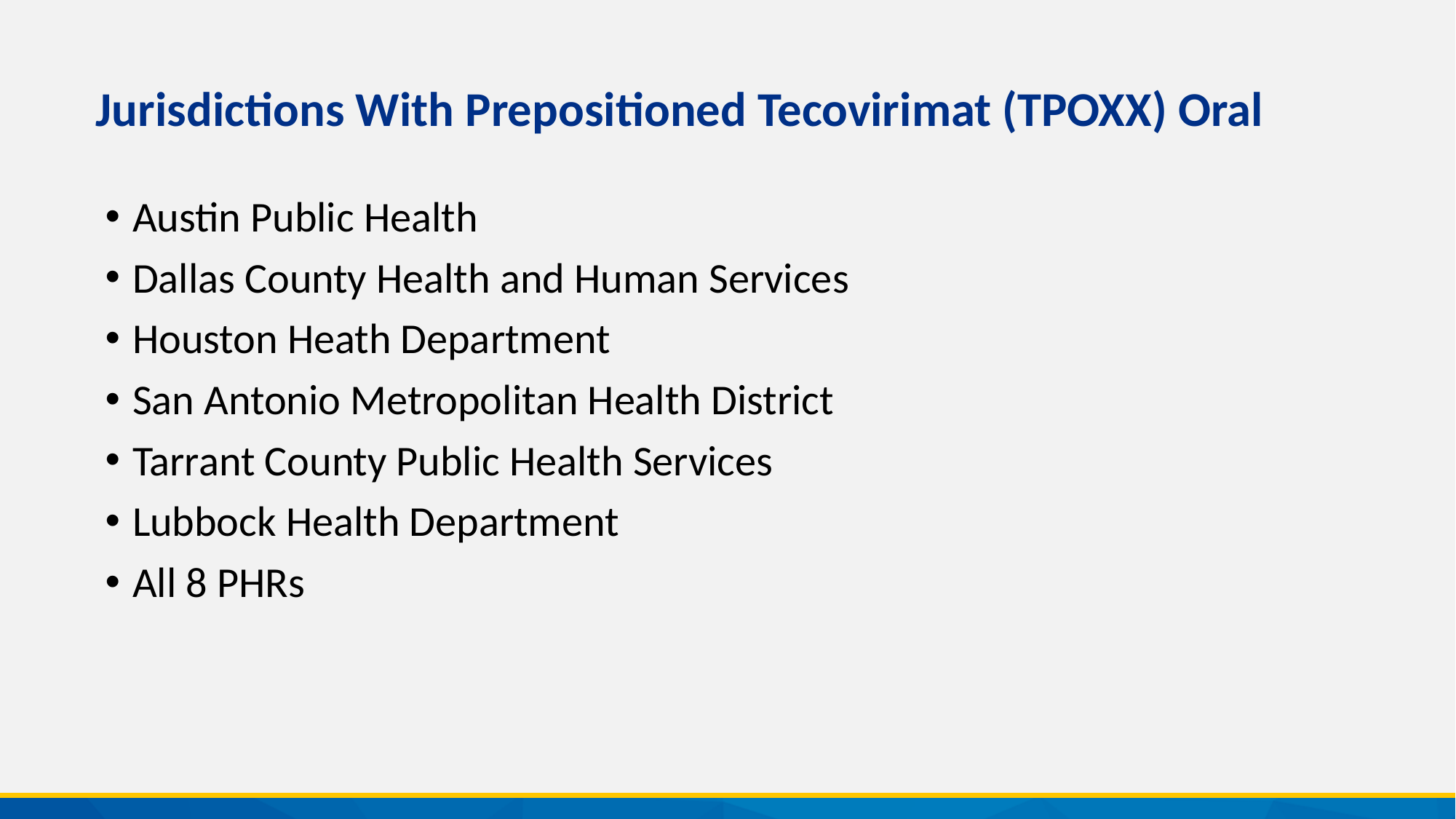

# Jurisdictions With Prepositioned Tecovirimat (TPOXX) Oral
Austin Public Health
Dallas County Health and Human Services
Houston Heath Department
San Antonio Metropolitan Health District
Tarrant County Public Health Services
Lubbock Health Department
All 8 PHRs